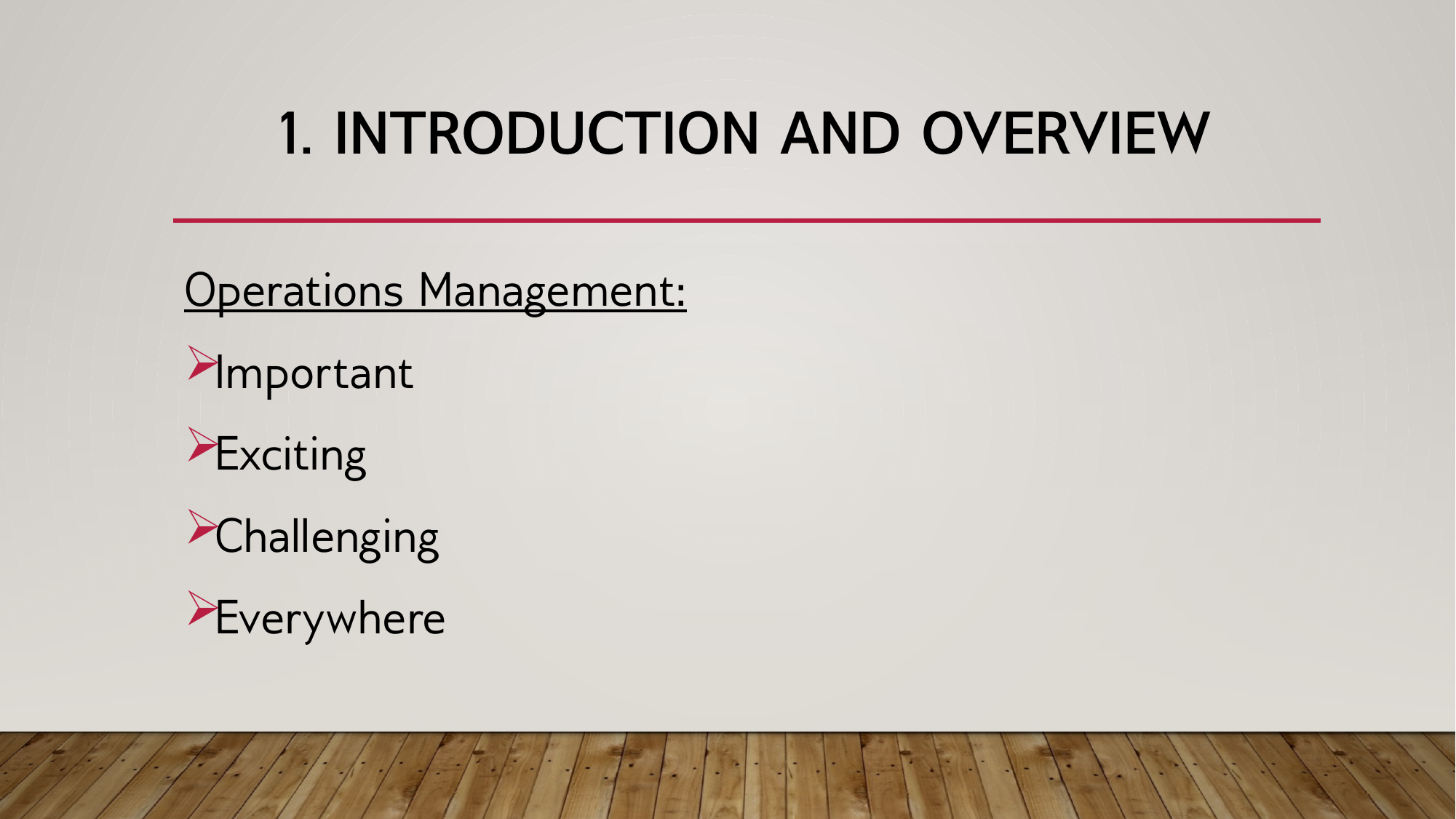

# 1. Introduction and overview
Operations Management:
Important
Exciting
Challenging
Everywhere